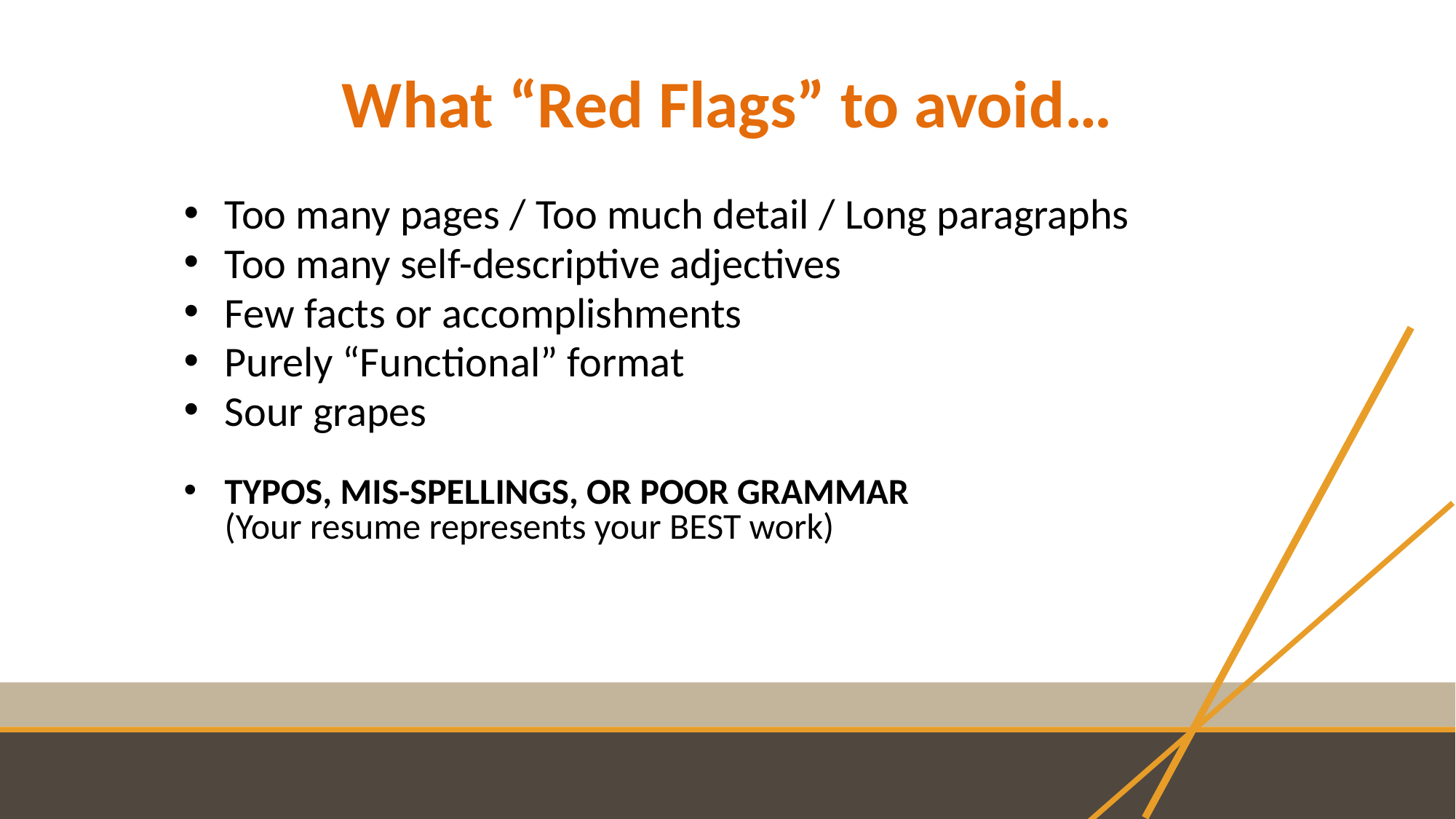

# What “Red Flags” to avoid…
Too many pages / Too much detail / Long paragraphs
Too many self-descriptive adjectives
Few facts or accomplishments
Purely “Functional” format
Sour grapes
TYPOS, MIS-SPELLINGS, OR POOR GRAMMAR
(Your resume represents your BEST work)